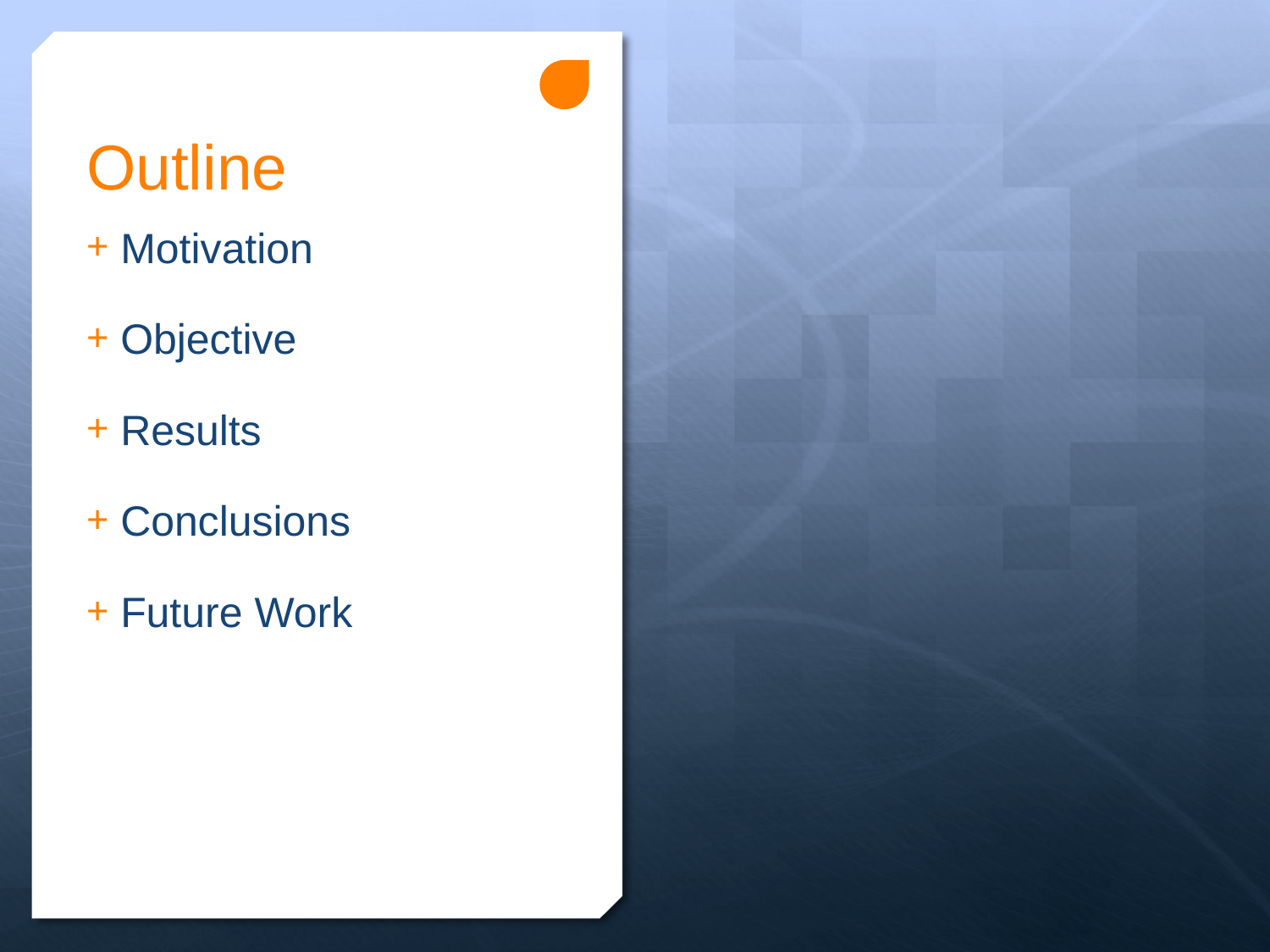

# Outline
 Motivation
 Objective
 Results
 Conclusions
 Future Work